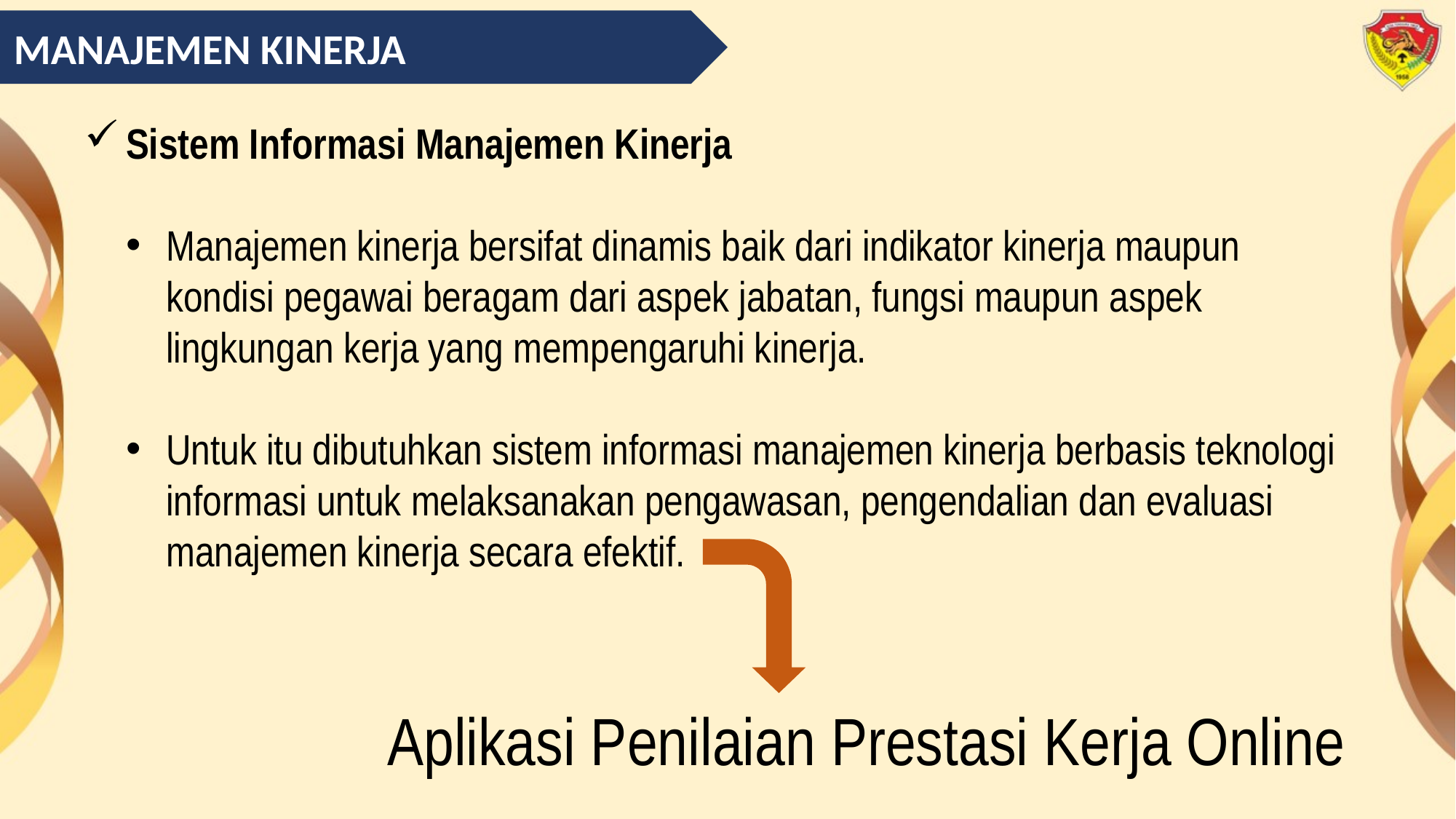

MANAJEMEN KINERJA
Sistem Informasi Manajemen Kinerja

Manajemen kinerja bersifat dinamis baik dari indikator kinerja maupun kondisi pegawai beragam dari aspek jabatan, fungsi maupun aspek lingkungan kerja yang mempengaruhi kinerja.

Untuk itu dibutuhkan sistem informasi manajemen kinerja berbasis teknologi informasi untuk melaksanakan pengawasan, pengendalian dan evaluasi manajemen kinerja secara efektif.

Aplikasi Penilaian Prestasi Kerja Online